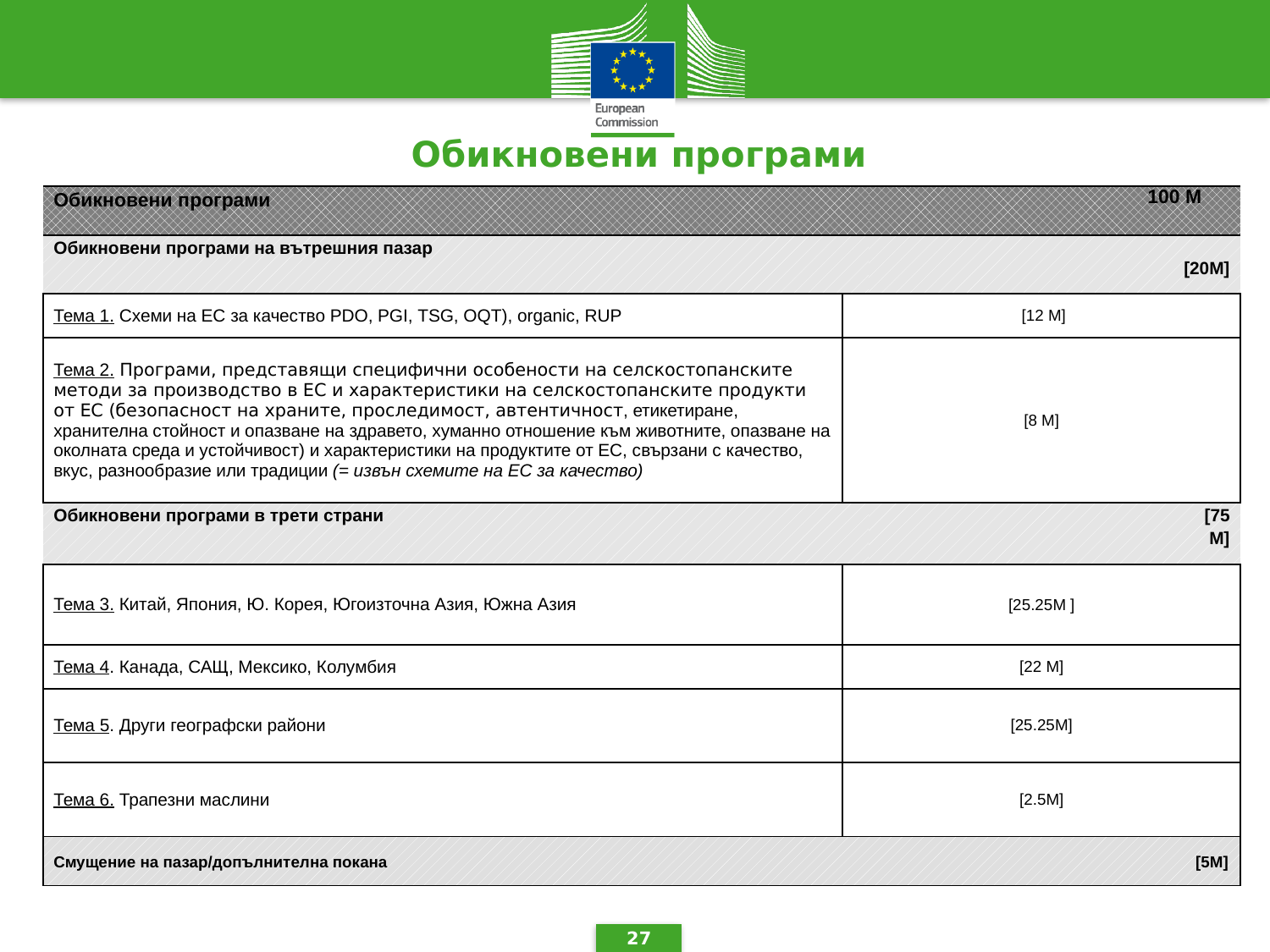

# Обикновени програми
| Обикновени програми |  | 100 M |
| --- | --- | --- |
| Обикновени програми на вътрешния пазар |  | [20M] |
| Тема 1. Схеми на ЕС за качество PDO, PGI, TSG, OQT), organic, RUP | [12 M] |  |
| Тема 2. Програми, представящи специфични особености на селскостопанските методи за производство в ЕС и характеристики на селскостопанските продукти от ЕС (безопасност на храните, проследимост, автентичност, етикетиране, хранителна стойност и опазване на здравето, хуманно отношение към животните, опазване на околната среда и устойчивост) и характеристики на продуктите от ЕС, свързани с качество, вкус, разнообразие или традиции (= извън схемите на ЕС за качество) | [8 M] |  |
| Обикновени програми в трети страни |  | [75 M] |
| Тема 3. Китай, Япония, Ю. Корея, Югоизточна Азия, Южна Азия | [25.25M ] |  |
| Тема 4. Канада, САЩ, Мексико, Колумбия | [22 M] |  |
| Тема 5. Други географски райони | [25.25M] |  |
| Тема 6. Трапезни маслини | [2.5M] |  |
| Смущение на пазар/допълнителна покана [5M] |  |  |
27